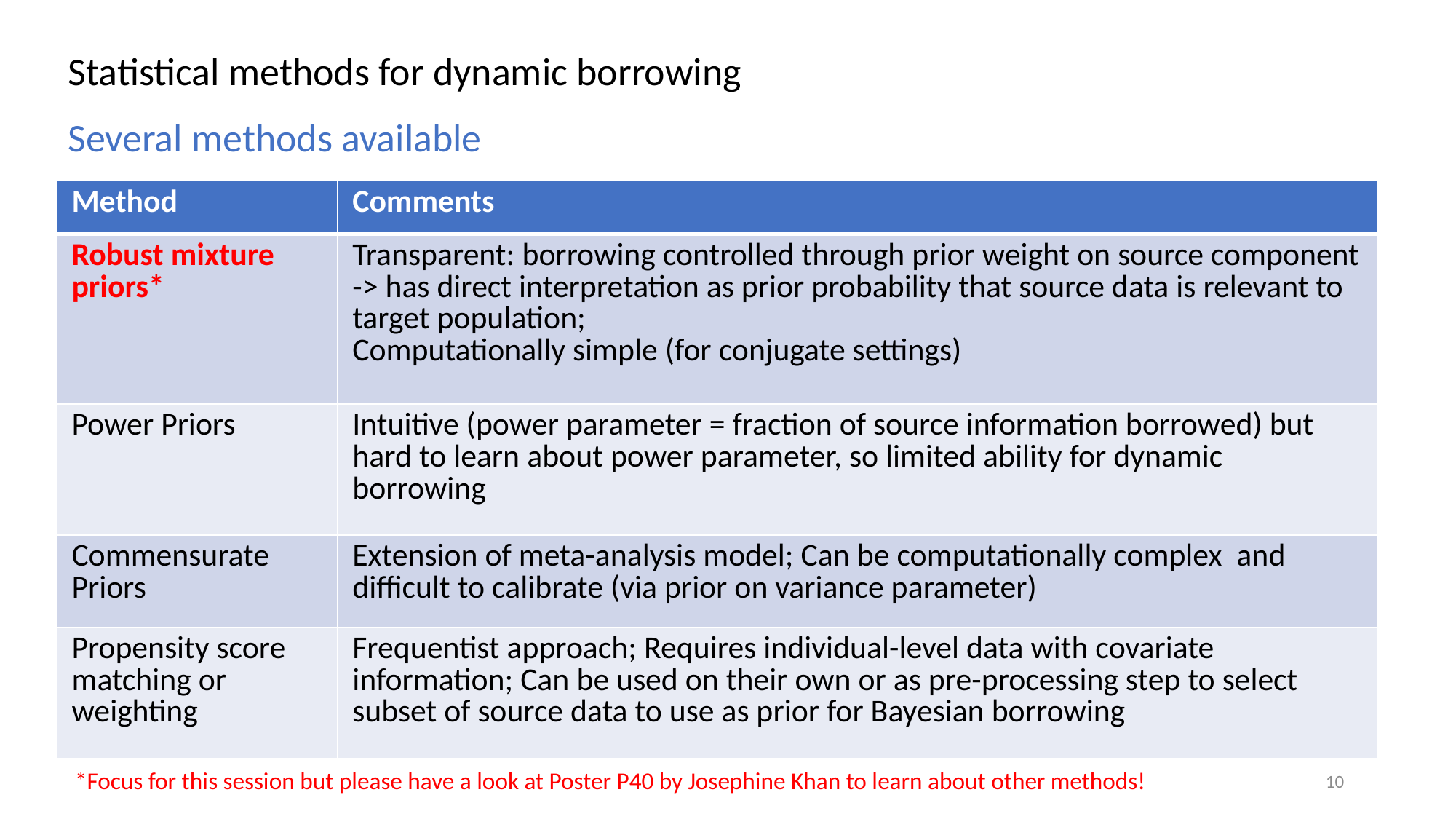

# Statistical methods for dynamic borrowing
Several methods available
| Method | Comments |
| --- | --- |
| Robust mixture priors\* | Transparent: borrowing controlled through prior weight on source component -> has direct interpretation as prior probability that source data is relevant to target population; Computationally simple (for conjugate settings) |
| Power Priors | Intuitive (power parameter = fraction of source information borrowed) but hard to learn about power parameter, so limited ability for dynamic borrowing |
| Commensurate Priors | Extension of meta-analysis model; Can be computationally complex and difficult to calibrate (via prior on variance parameter) |
| Propensity score matching or weighting | Frequentist approach; Requires individual-level data with covariate information; Can be used on their own or as pre-processing step to select subset of source data to use as prior for Bayesian borrowing |

10
*Focus for this session but please have a look at Poster P40 by Josephine Khan to learn about other methods!